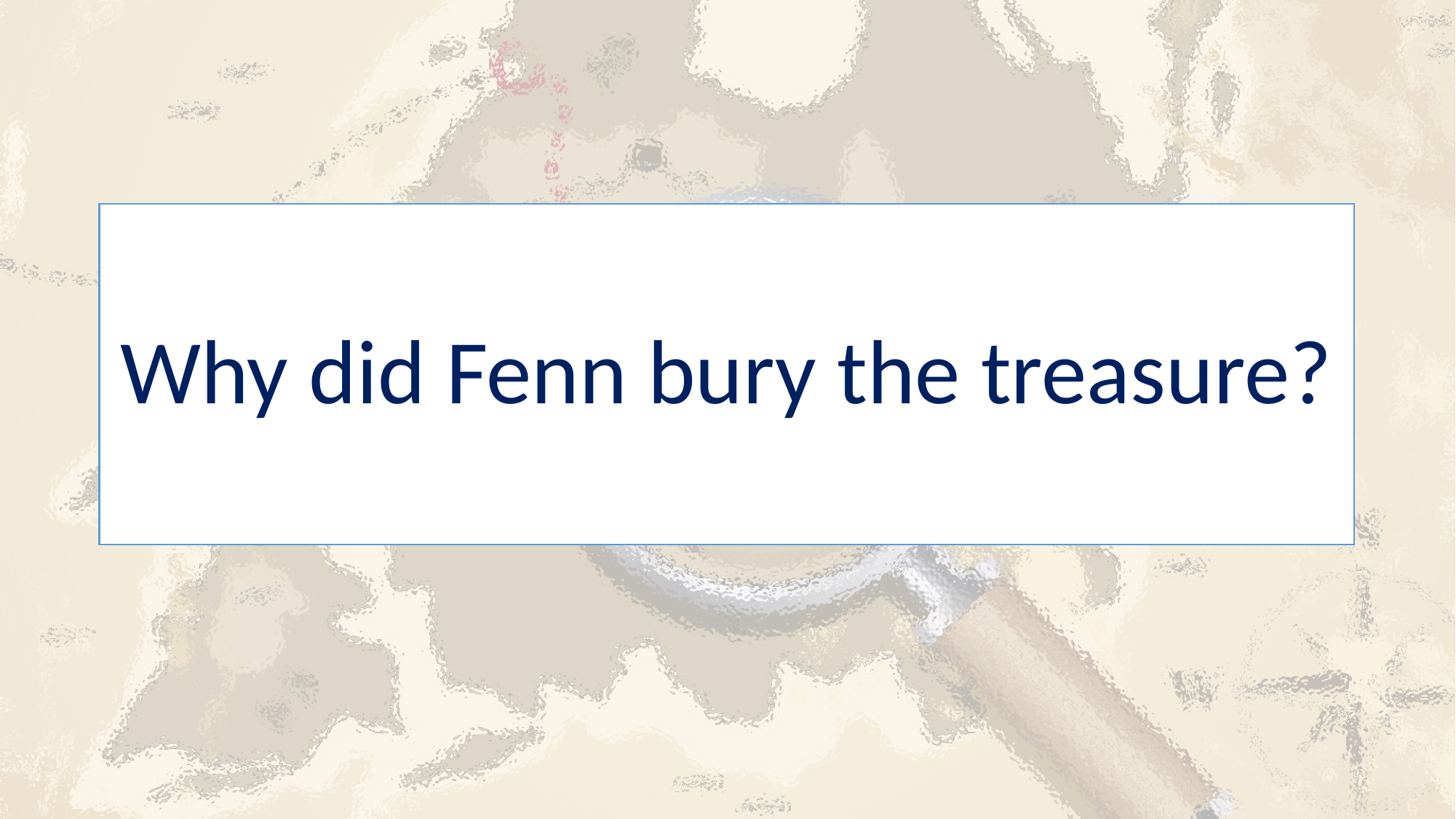

# Why did Fenn bury the treasure?